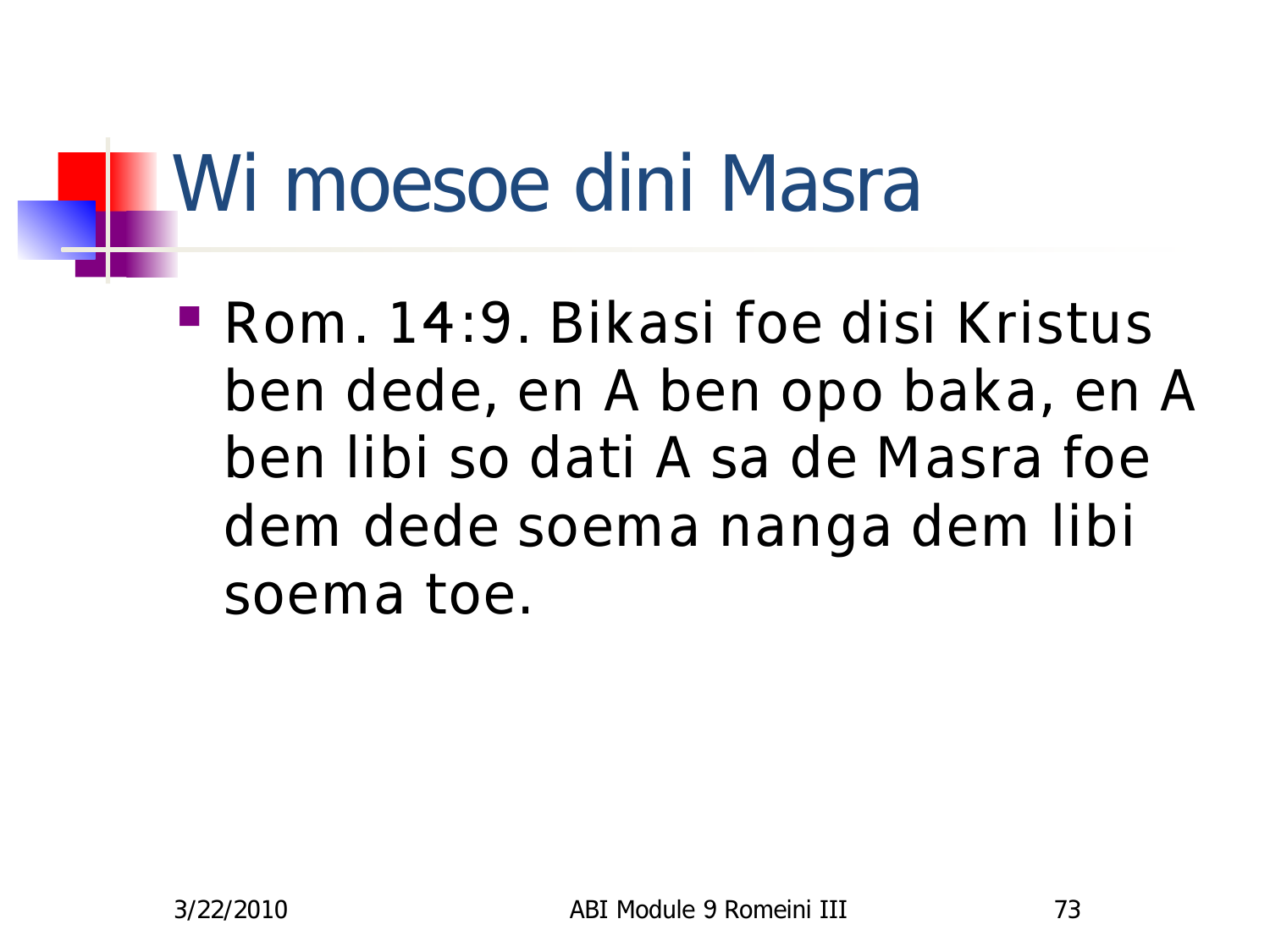

# Wi moesoe dini Masra
Rom. 14:9. Bikasi foe disi Kristus ben dede, en A ben opo baka, en A ben libi so dati A sa de Masra foe dem dede soema nanga dem libi soema toe.
3/22/2010
ABI Module 9 Romeini III
73